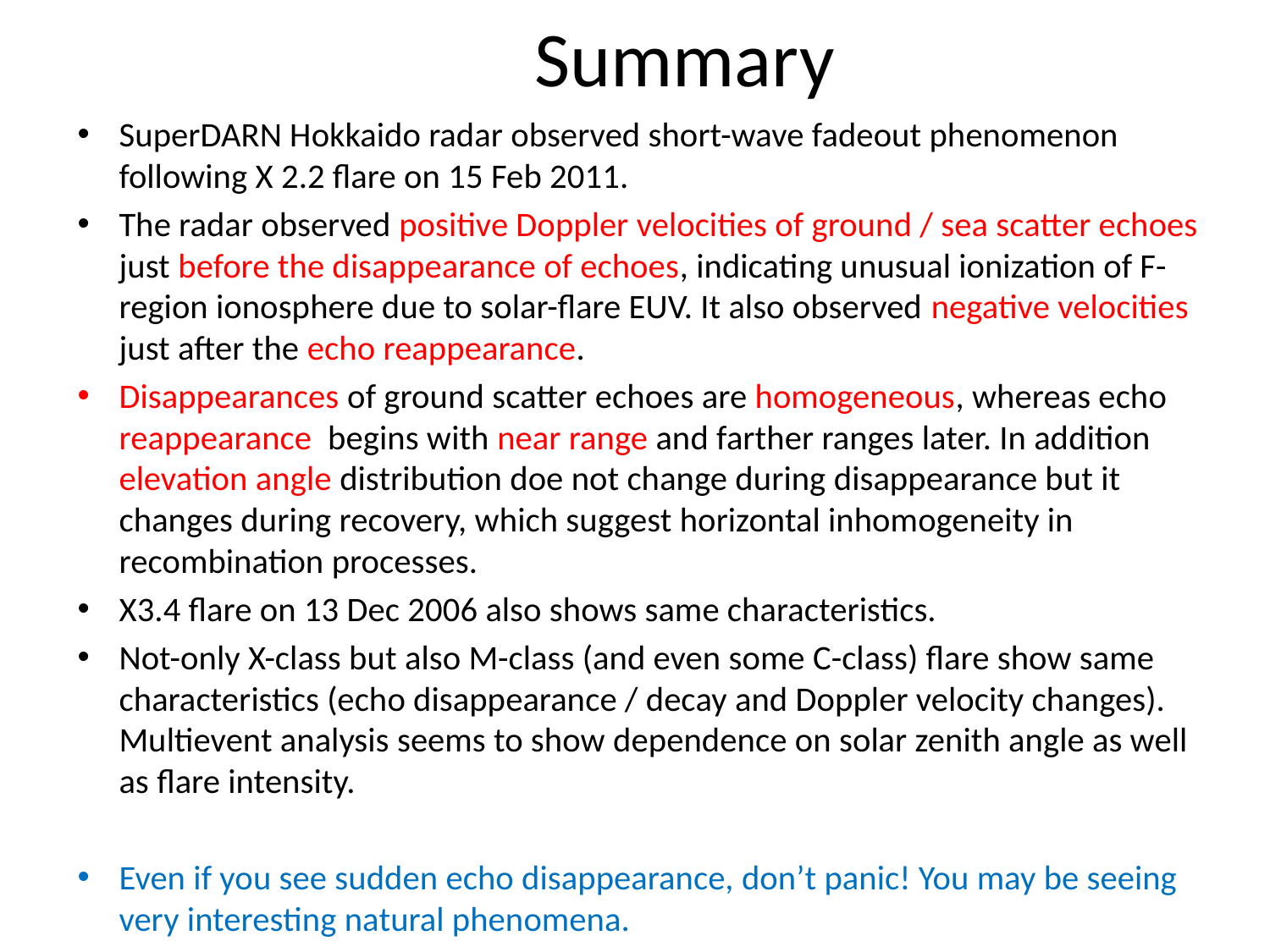

# Summary
SuperDARN Hokkaido radar observed short-wave fadeout phenomenon following X 2.2 flare on 15 Feb 2011.
The radar observed positive Doppler velocities of ground / sea scatter echoes just before the disappearance of echoes, indicating unusual ionization of F-region ionosphere due to solar-flare EUV. It also observed negative velocities just after the echo reappearance.
Disappearances of ground scatter echoes are homogeneous, whereas echo reappearance  begins with near range and farther ranges later. In addition elevation angle distribution doe not change during disappearance but it changes during recovery, which suggest horizontal inhomogeneity in recombination processes.
X3.4 flare on 13 Dec 2006 also shows same characteristics.
Not-only X-class but also M-class (and even some C-class) flare show same characteristics (echo disappearance / decay and Doppler velocity changes). Multievent analysis seems to show dependence on solar zenith angle as well as flare intensity.

Even if you see sudden echo disappearance, don’t panic! You may be seeing very interesting natural phenomena.